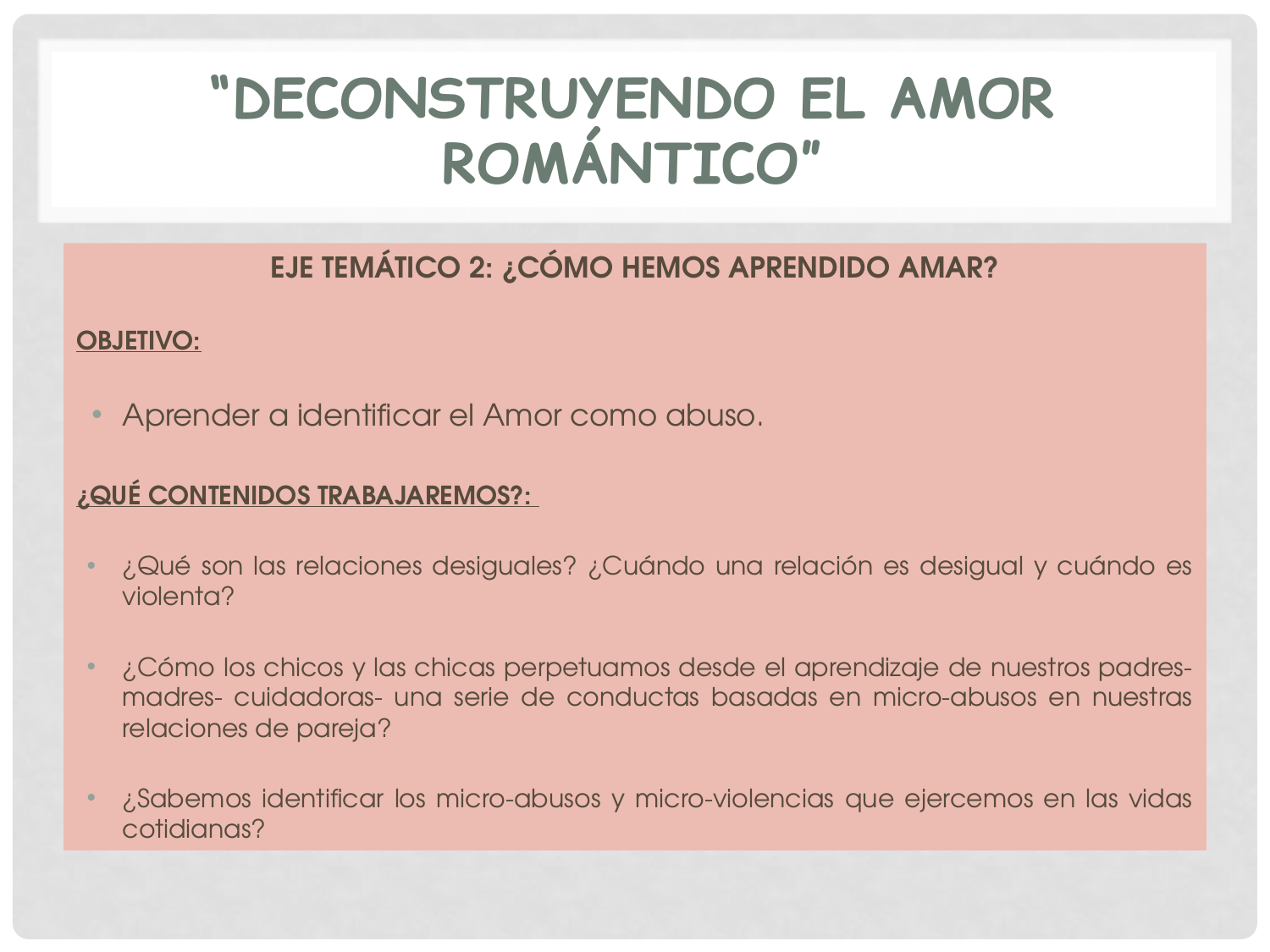

# “deconstruyendo el amor romántico”
EJE TEMÁTICO 2: ¿CÓMO HEMOS APRENDIDO AMAR?

OBJETIVO:

Aprender a identificar el Amor como abuso.

¿QUÉ CONTENIDOS TRABAJAREMOS?:

¿Qué son las relaciones desiguales? ¿Cuándo una relación es desigual y cuándo es violenta?

¿Cómo los chicos y las chicas perpetuamos desde el aprendizaje de nuestros padres-madres- cuidadoras- una serie de conductas basadas en micro-abusos en nuestras relaciones de pareja?

¿Sabemos identificar los micro-abusos y micro-violencias que ejercemos en las vidas cotidianas?